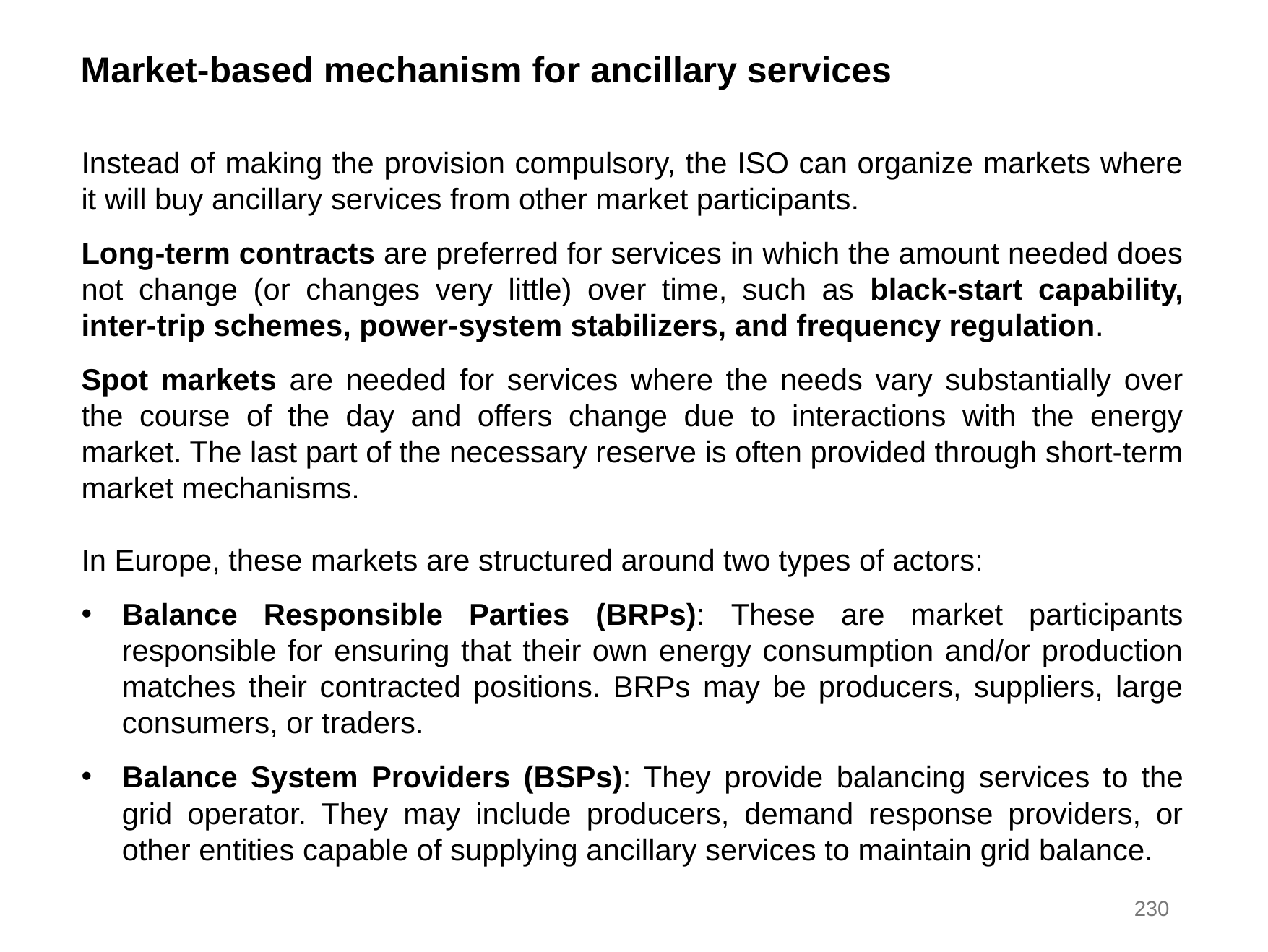

Market-based mechanism for ancillary services
Instead of making the provision compulsory, the ISO can organize markets where it will buy ancillary services from other market participants.

Long-term contracts are preferred for services in which the amount needed does not change (or changes very little) over time, such as black-start capability, inter-trip schemes, power-system stabilizers, and frequency regulation.

Spot markets are needed for services where the needs vary substantially over the course of the day and offers change due to interactions with the energy market. The last part of the necessary reserve is often provided through short-term market mechanisms.

In Europe, these markets are structured around two types of actors:

Balance Responsible Parties (BRPs): These are market participants responsible for ensuring that their own energy consumption and/or production matches their contracted positions. BRPs may be producers, suppliers, large consumers, or traders.

Balance System Providers (BSPs): They provide balancing services to the grid operator. They may include producers, demand response providers, or other entities capable of supplying ancillary services to maintain grid balance.
230